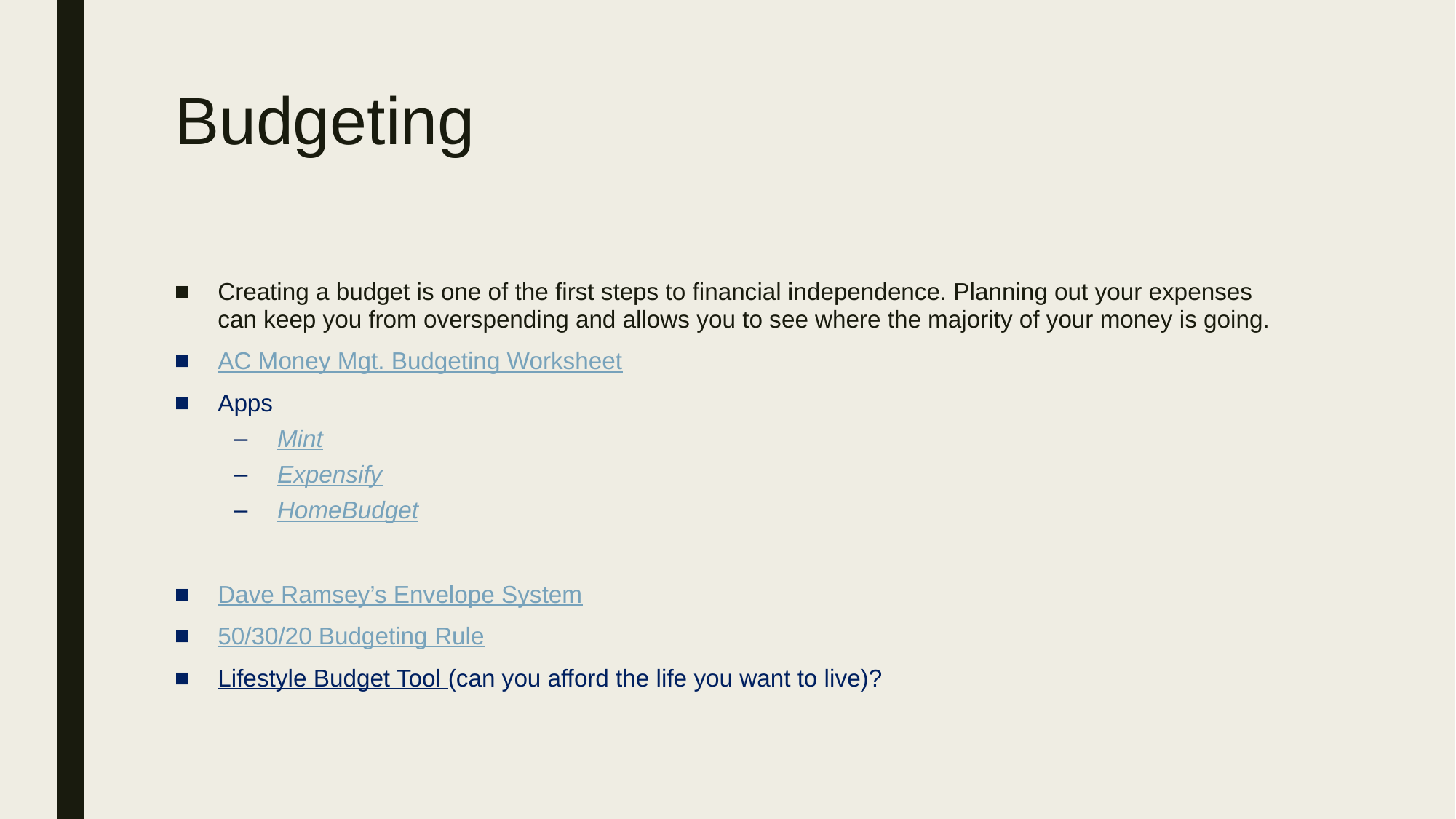

# Budgeting
Creating a budget is one of the first steps to financial independence. Planning out your expenses can keep you from overspending and allows you to see where the majority of your money is going.
AC Money Mgt. Budgeting Worksheet
Apps
Mint
Expensify
HomeBudget

Dave Ramsey’s Envelope System
50/30/20 Budgeting Rule
Lifestyle Budget Tool (can you afford the life you want to live)?